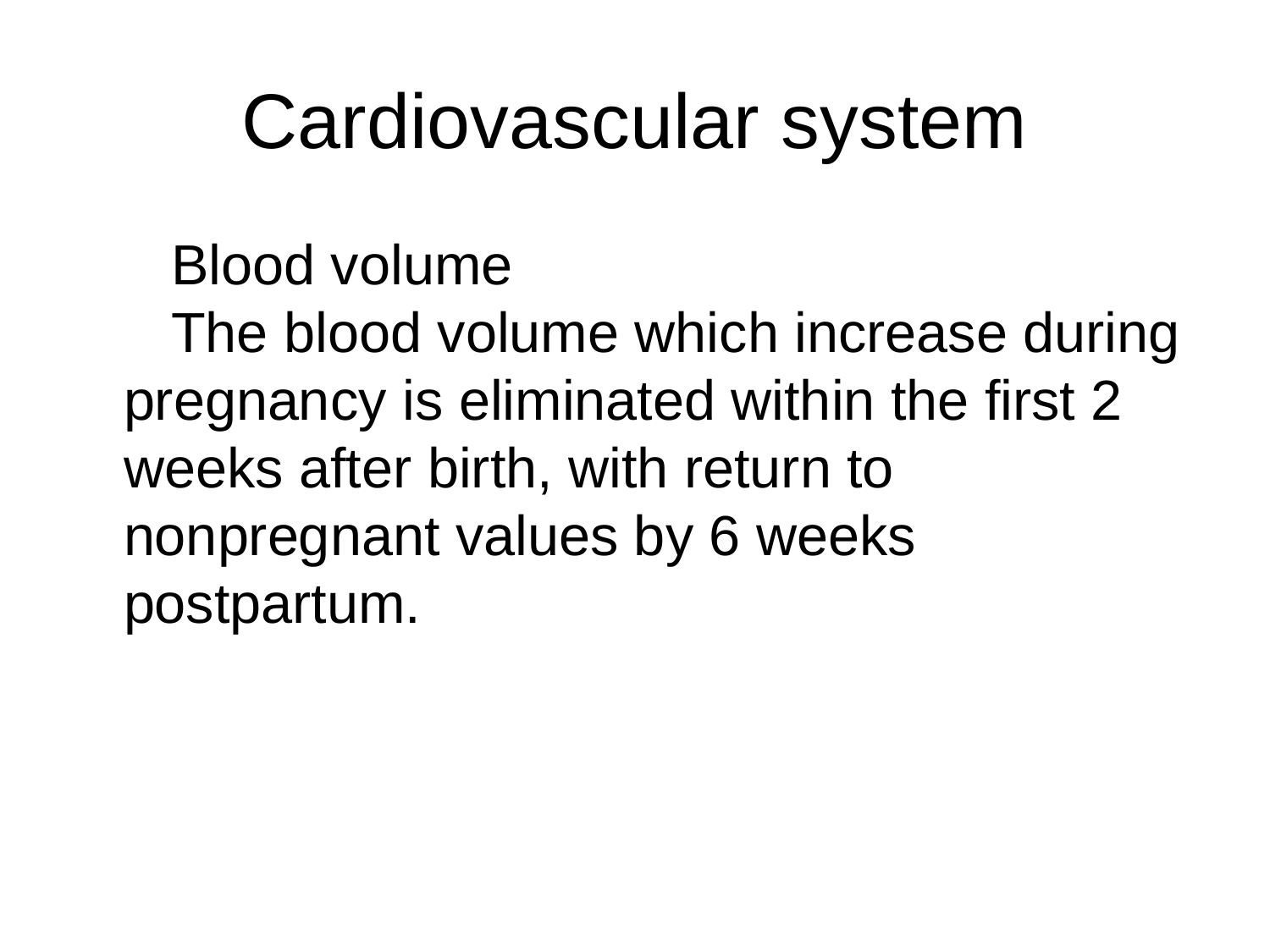

# Cardiovascular system
Blood volume
The blood volume which increase during pregnancy is eliminated within the first 2 weeks after birth, with return to nonpregnant values by 6 weeks postpartum.